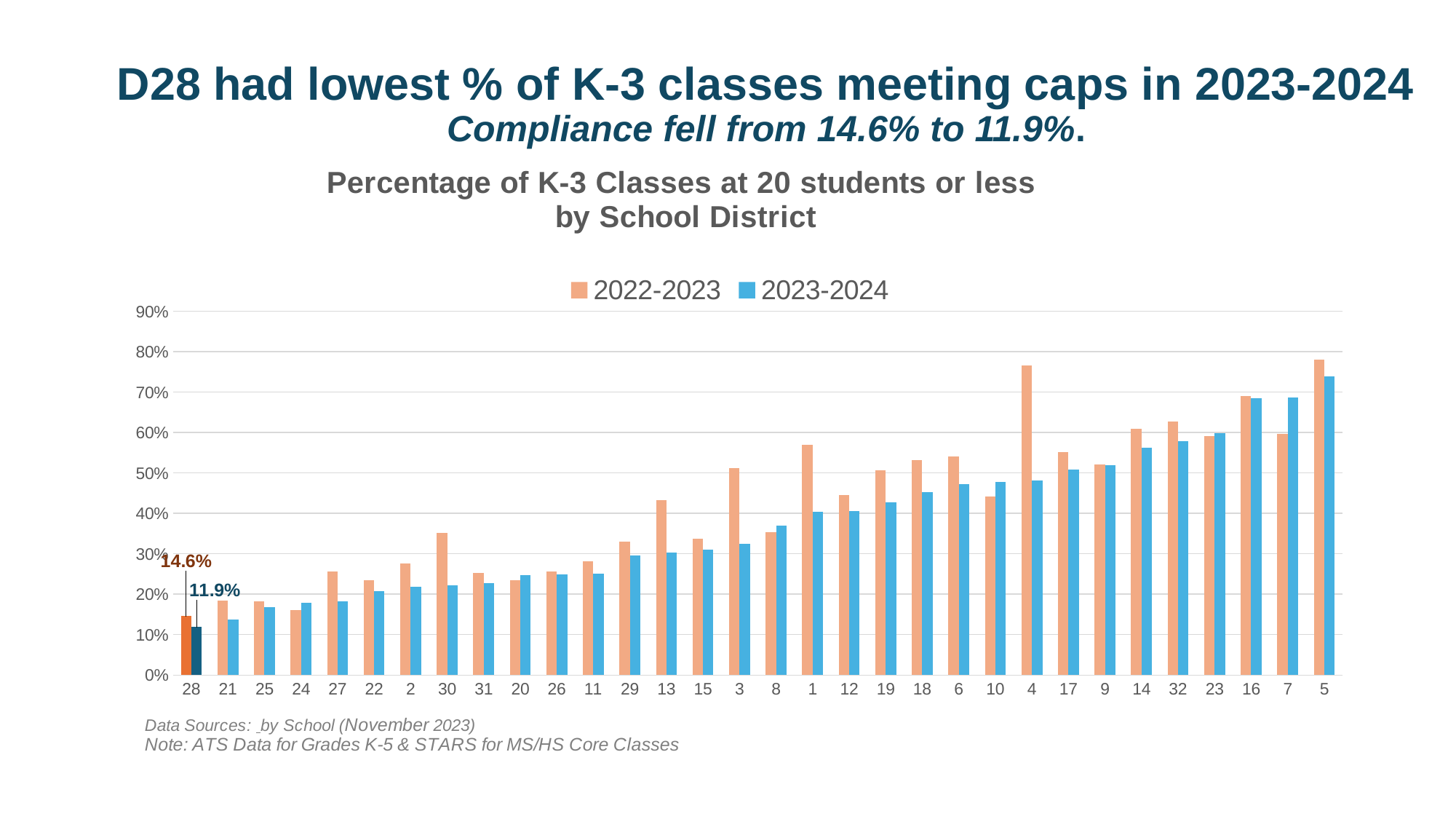

# D28 had lowest % of K-3 classes meeting caps in 2023-2024 Compliance fell from 14.6% to 11.9%.

### Chart: Percentage of K-3 Classes at 20 students or less
 by School District

| Category | 2022-2023 | 2023-2024 |
|---|---|---|
| 28 | 0.14555256064690028 | 0.11859838274932614 |
| 21 | 0.18506493506493507 | 0.13725490196078433 |
| 25 | 0.18226600985221675 | 0.16748768472906403 |
| 24 | 0.16062176165803108 | 0.17926186291739896 |
| 27 | 0.2561247216035635 | 0.18161434977578475 |
| 22 | 0.23415977961432508 | 0.20670391061452514 |
| 2 | 0.2762836185819071 | 0.21897810218978103 |
| 30 | 0.351288056206089 | 0.22144522144522144 |
| 31 | 0.25235109717868337 | 0.22756410256410256 |
| 20 | 0.23487544483985764 | 0.24684684684684685 |
| 26 | 0.2567049808429119 | 0.2490272373540856 |
| 11 | 0.2819843342036554 | 0.25129533678756477 |
| 29 | 0.33098591549295775 | 0.29642857142857143 |
| 13 | 0.4327485380116959 | 0.30303030303030304 |
| 15 | 0.33658536585365856 | 0.31017369727047145 |
| 3 | 0.5119617224880383 | 0.3238095238095238 |
| 8 | 0.35384615384615387 | 0.36923076923076925 |
| 1 | 0.5701754385964912 | 0.40350877192982454 |
| 12 | 0.44495412844036697 | 0.40654205607476634 |
| 19 | 0.5067264573991032 | 0.4266666666666667 |
| 18 | 0.5317460317460317 | 0.4523809523809524 |
| 6 | 0.5412844036697247 | 0.4727272727272727 |
| 10 | 0.44238683127572015 | 0.47789473684210526 |
| 4 | 0.7651515151515151 | 0.48120300751879697 |
| 17 | 0.5513513513513514 | 0.5080213903743316 |
| 9 | 0.5214521452145214 | 0.5183946488294314 |
| 14 | 0.6089385474860335 | 0.5625 |
| 32 | 0.6271186440677966 | 0.5785123966942148 |
| 23 | 0.5904761904761905 | 0.5981308411214953 |
| 16 | 0.6896551724137931 | 0.6853932584269663 |
| 7 | 0.5972222222222222 | 0.6875 |
| 5 | 0.78 | 0.7395833333333334 |